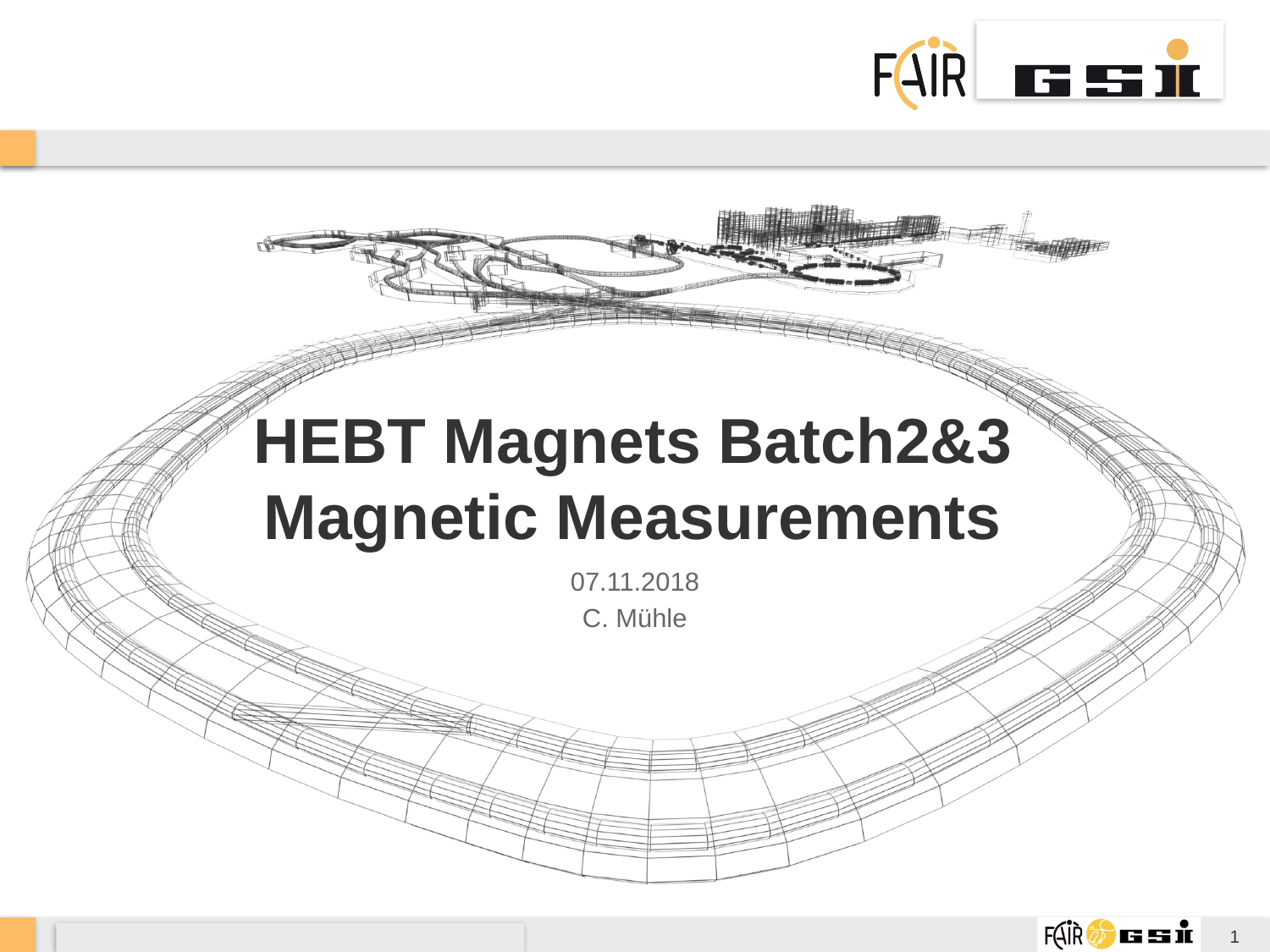

# HEBT Magnets Batch2&3 Magnetic Measurements
07.11.2018
C. Mühle